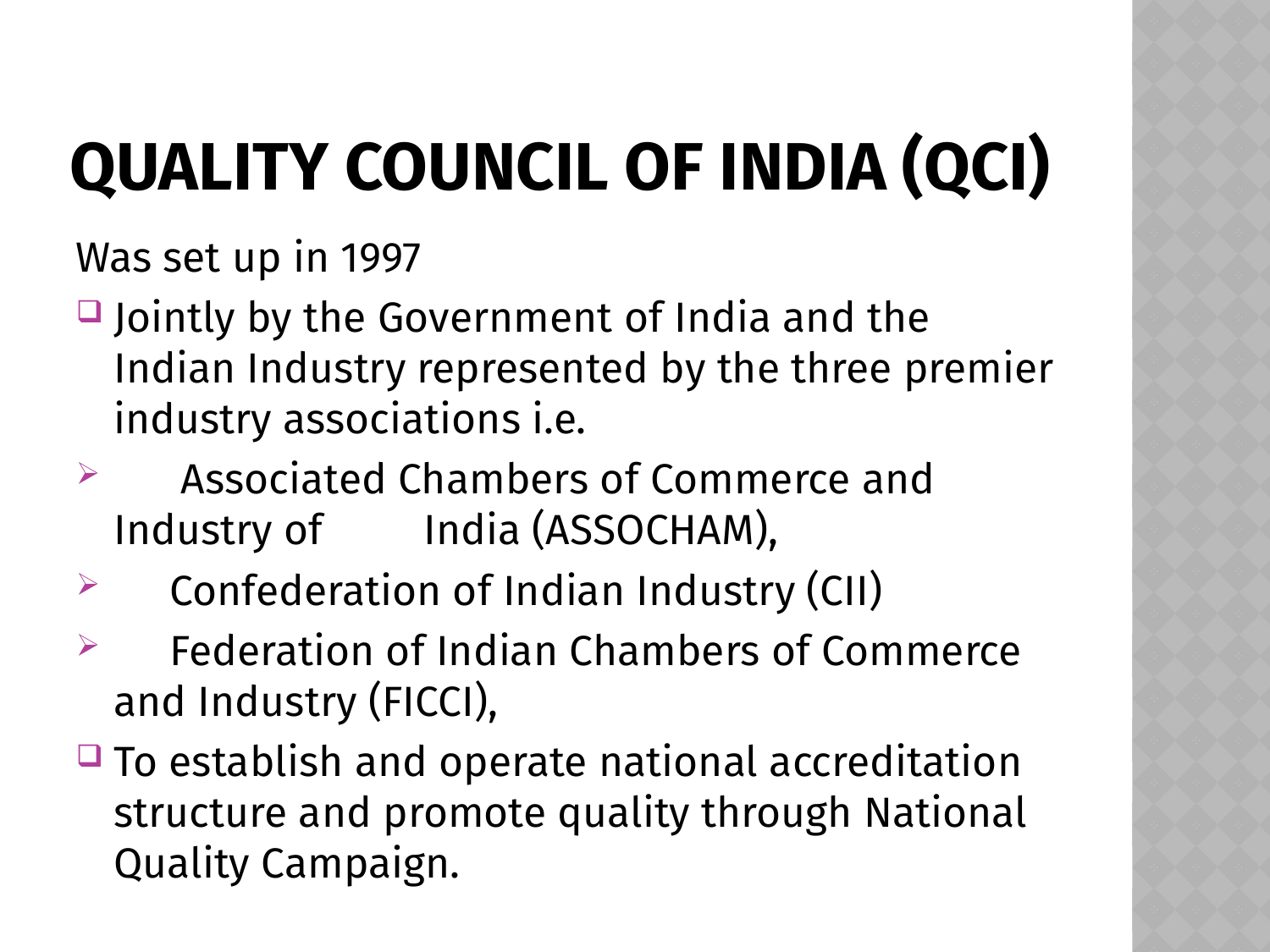

# Quality Council of India (QCI)
Was set up in 1997
Jointly by the Government of India and the Indian Industry represented by the three premier industry associations i.e.
      Associated Chambers of Commerce and Industry of         India (ASSOCHAM),
     Confederation of Indian Industry (CII)
     Federation of Indian Chambers of Commerce and Industry (FICCI),
To establish and operate national accreditation structure and promote quality through National Quality Campaign.